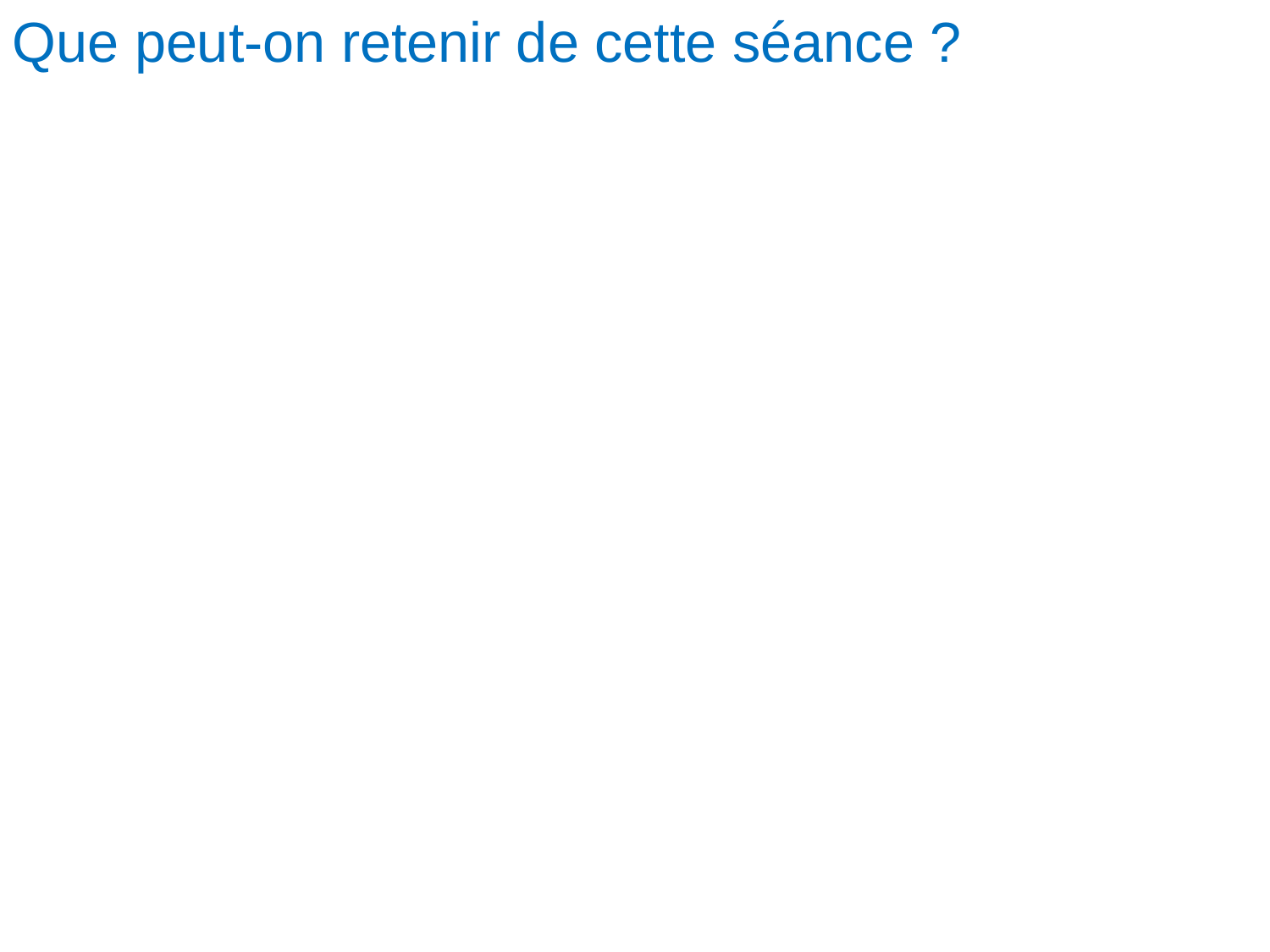

Que peut-on retenir de cette séance ?